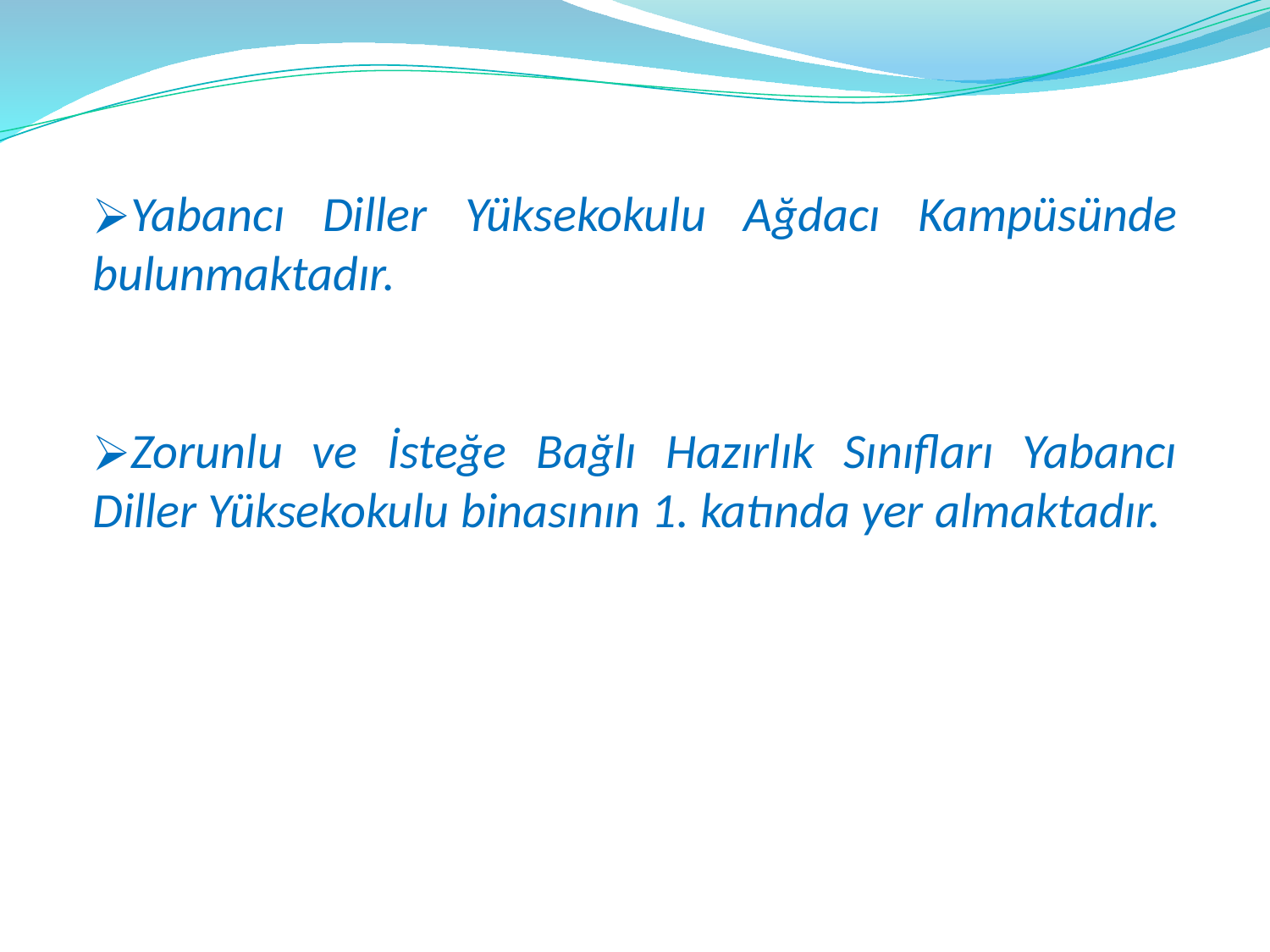

Yabancı Diller Yüksekokulu Ağdacı Kampüsünde bulunmaktadır.

Zorunlu ve İsteğe Bağlı Hazırlık Sınıfları Yabancı Diller Yüksekokulu binasının 1. katında yer almaktadır.